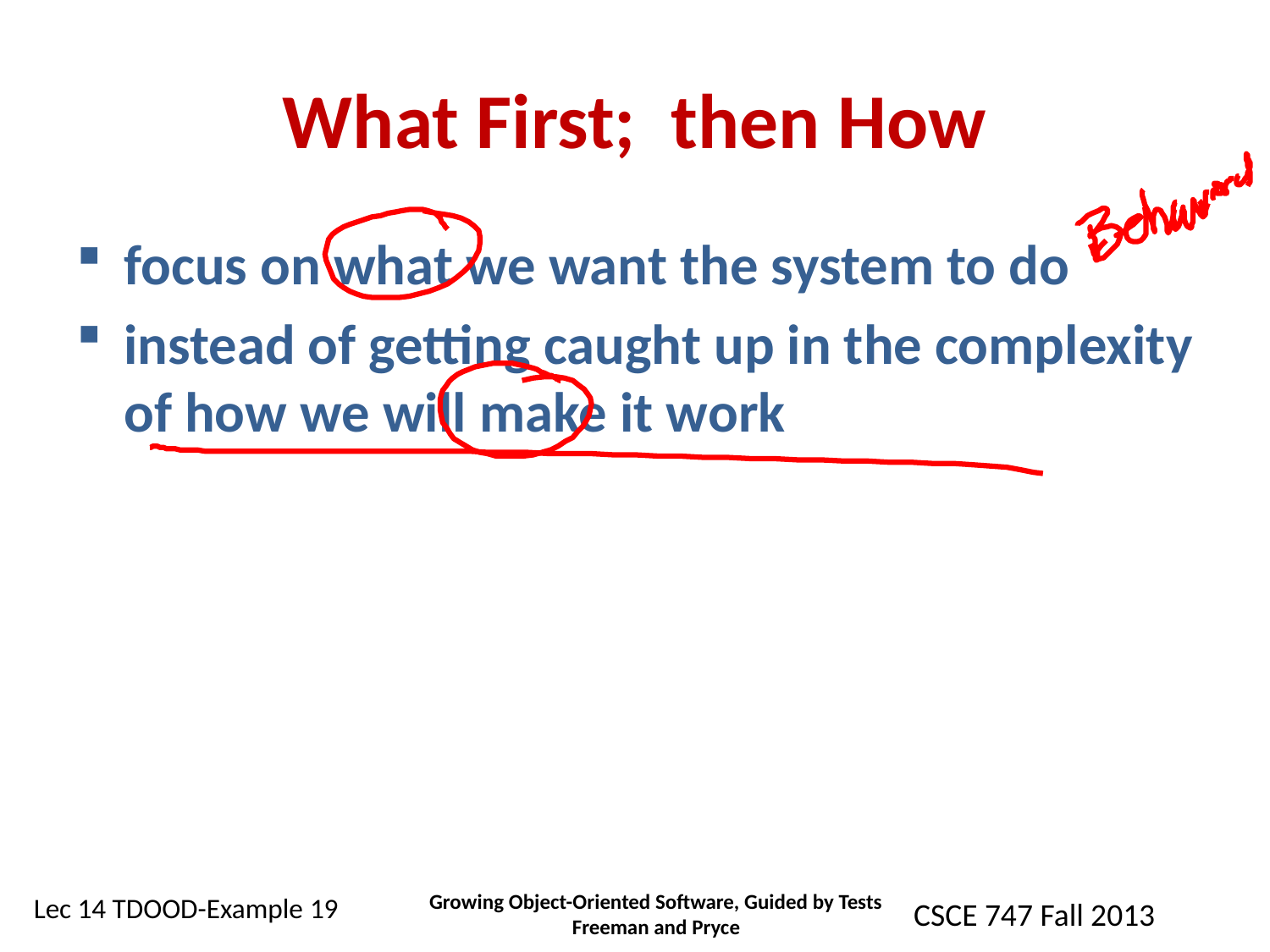

# What First;  then How

focus on what we want the system to do
instead of getting caught up in the complexity of how we will make it work

Growing Object-Oriented Software, Guided by Tests Freeman and Pryce